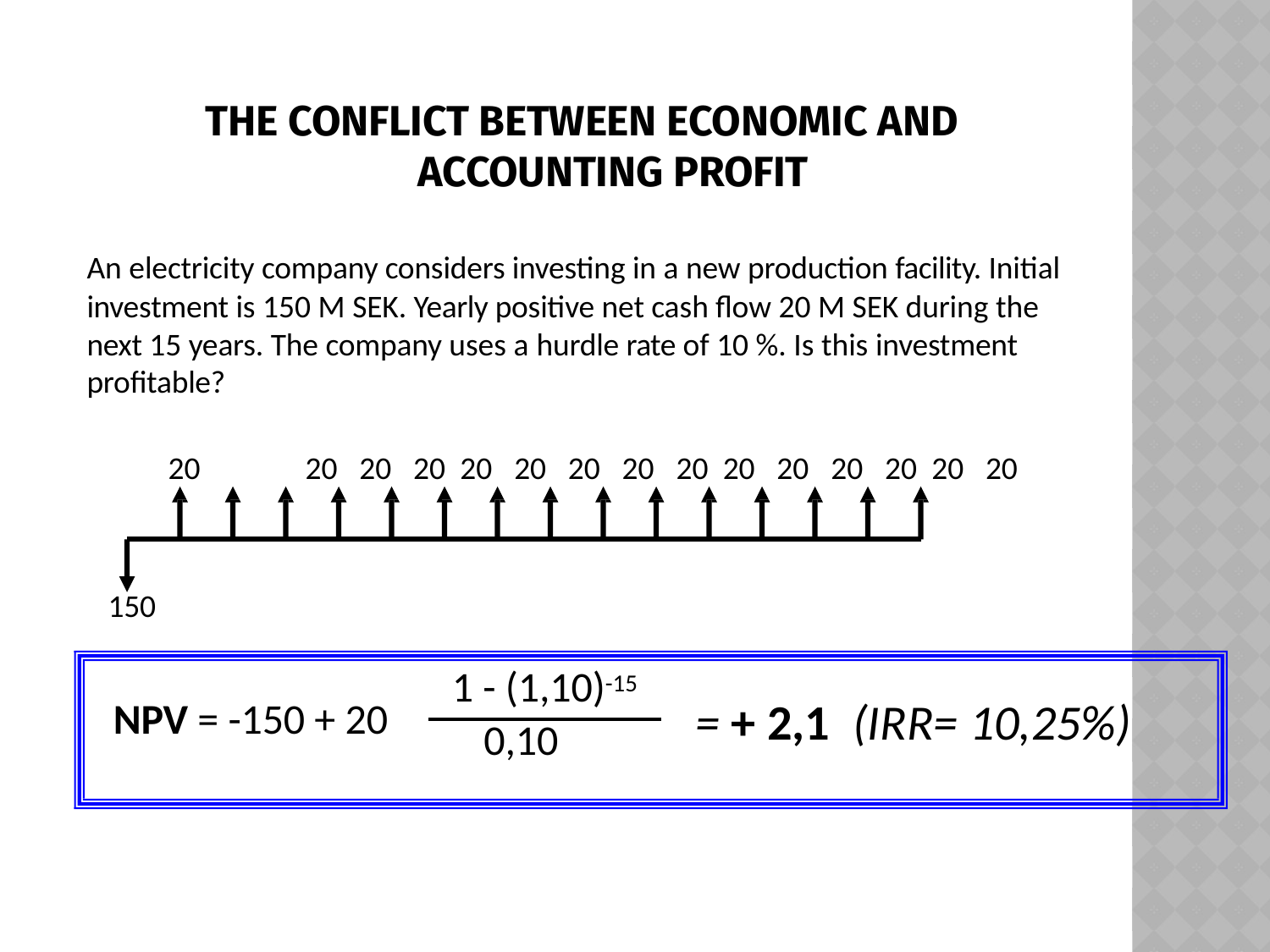

# The conflict between economic and  accounting profit
An electricity company considers investing in a new production facility. Initial  investment is 150 M SEK. Yearly positive net cash flow 20 M SEK during the  next 15 years. The company uses a hurdle rate of 10 %. Is this investment  profitable?

20	20	20	20  20	20	20	20	20  20	20	20	20  20	20

150

1 - (1,10)-15
0,10

= + 2,1	(IRR= 10,25%)
NPV = -150 + 20